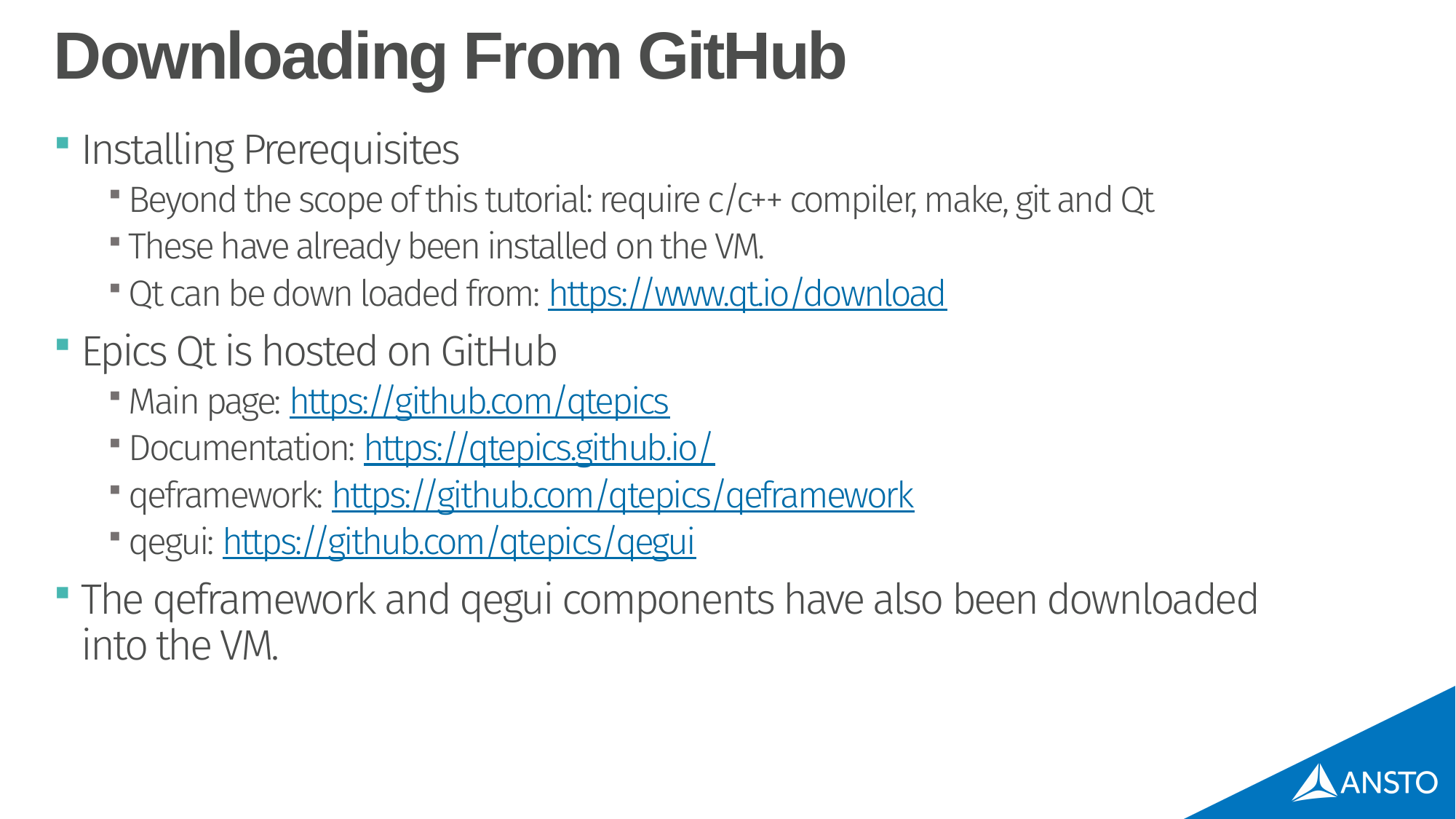

# Downloading From GitHub
Installing Prerequisites
Beyond the scope of this tutorial: require c/c++ compiler, make, git and Qt
These have already been installed on the VM.
Qt can be down loaded from: https://www.qt.io/download
Epics Qt is hosted on GitHub
Main page: https://github.com/qtepics
Documentation: https://qtepics.github.io/
qeframework: https://github.com/qtepics/qeframework
qegui: https://github.com/qtepics/qegui
The qeframework and qegui components have also been downloaded into the VM.